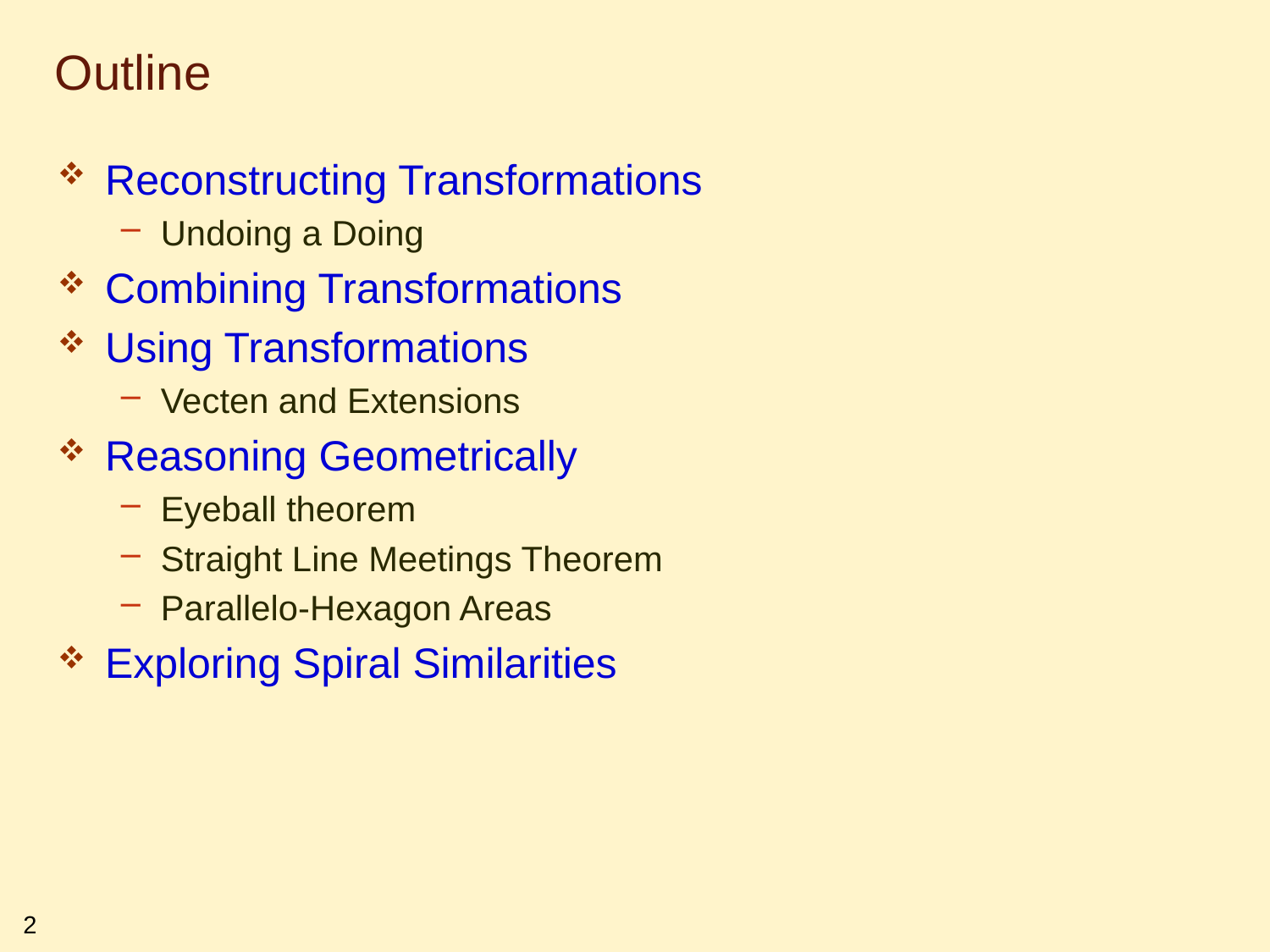

# Outline
Reconstructing Transformations
Undoing a Doing
Combining Transformations
Using Transformations
Vecten and Extensions
Reasoning Geometrically
Eyeball theorem
Straight Line Meetings Theorem
Parallelo-Hexagon Areas
Exploring Spiral Similarities